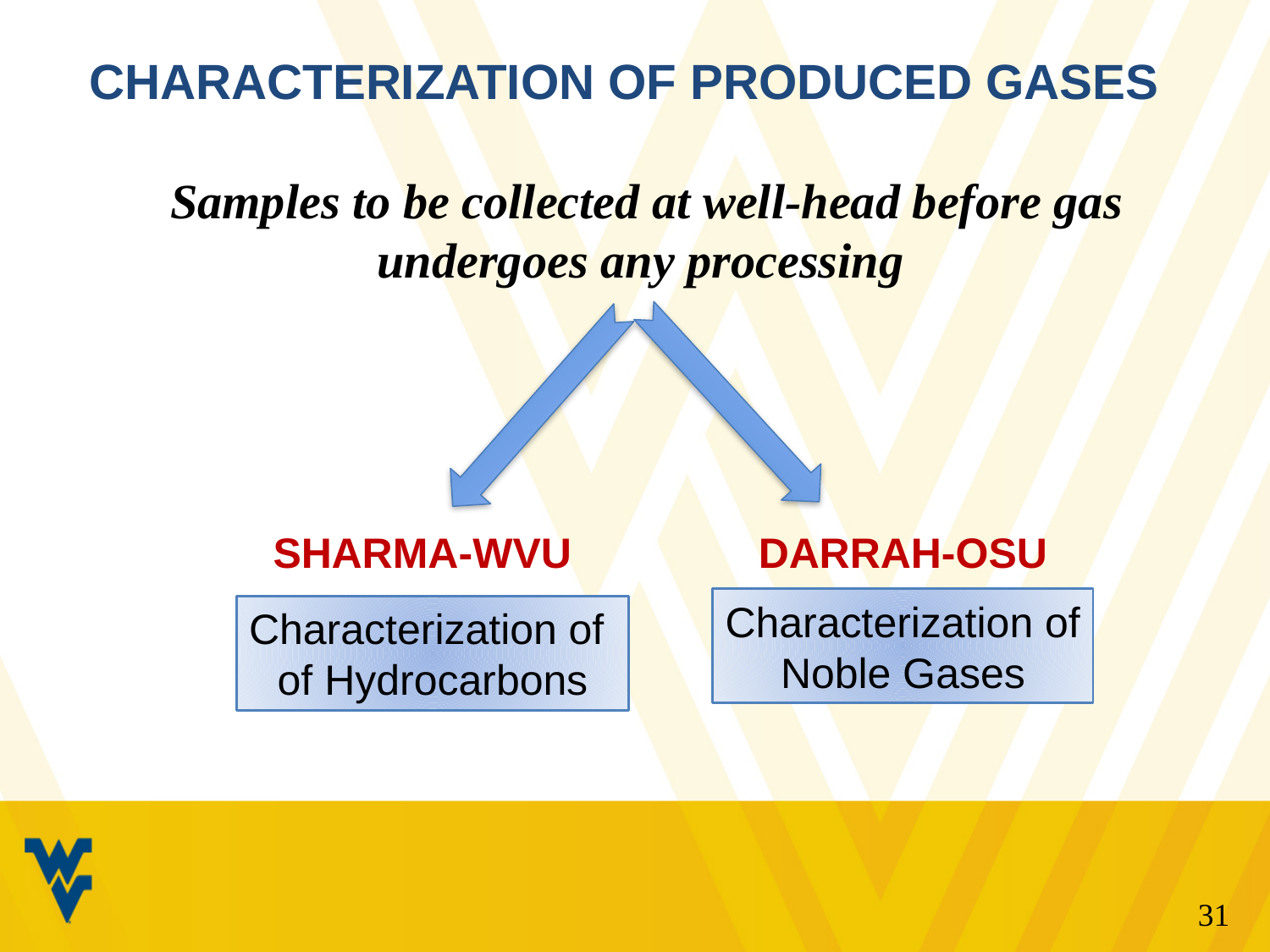

Characterization of Produced GASES
Samples to be collected at well-head before gas undergoes any processing

SHARMA-WVU
DARRAH-OSU
Characterization of
Noble Gases
Characterization of
of Hydrocarbons
31